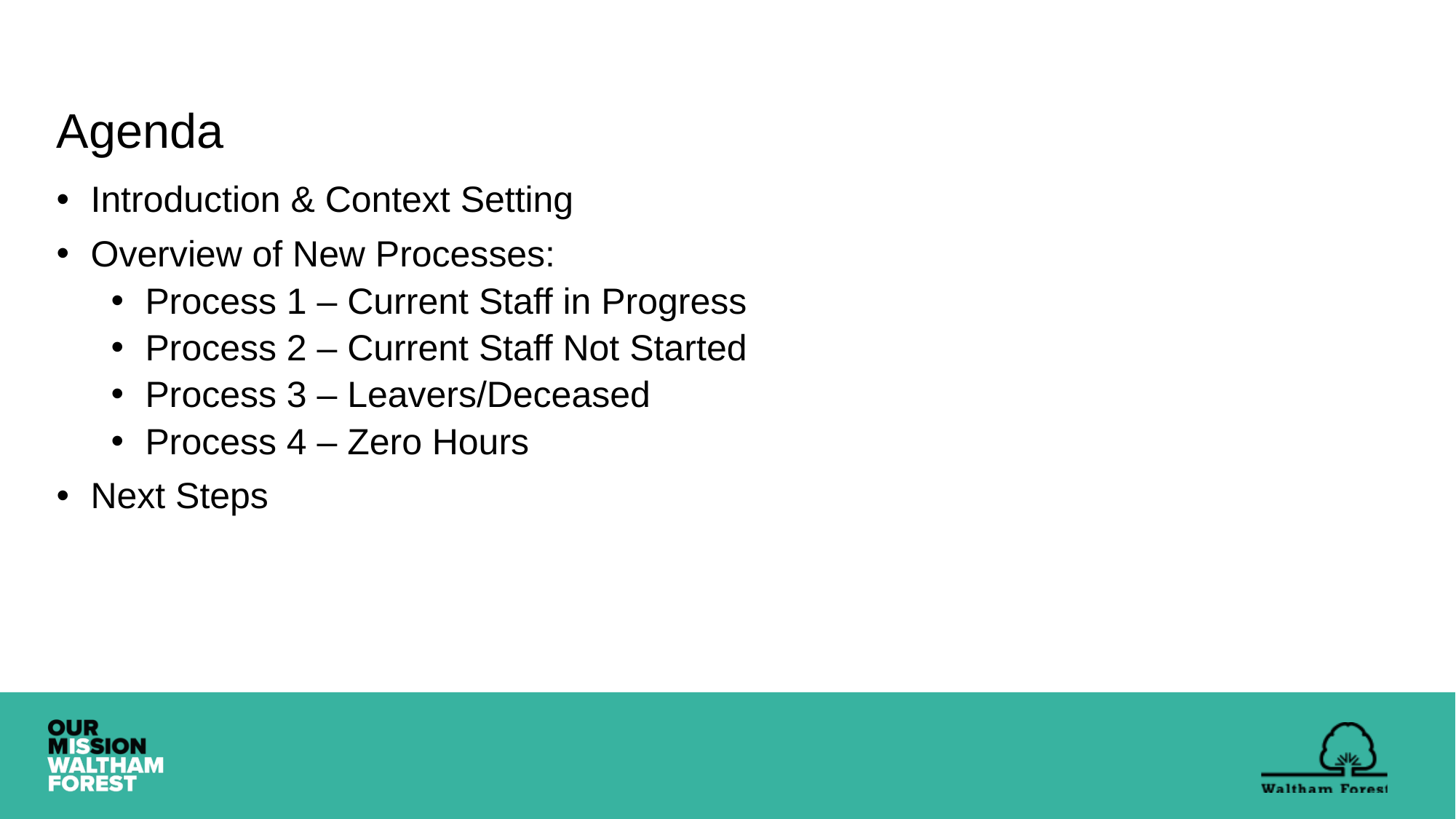

# Agenda
Introduction & Context Setting
Overview of New Processes:
Process 1 – Current Staff in Progress
Process 2 – Current Staff Not Started
Process 3 – Leavers/Deceased
Process 4 – Zero Hours
Next Steps